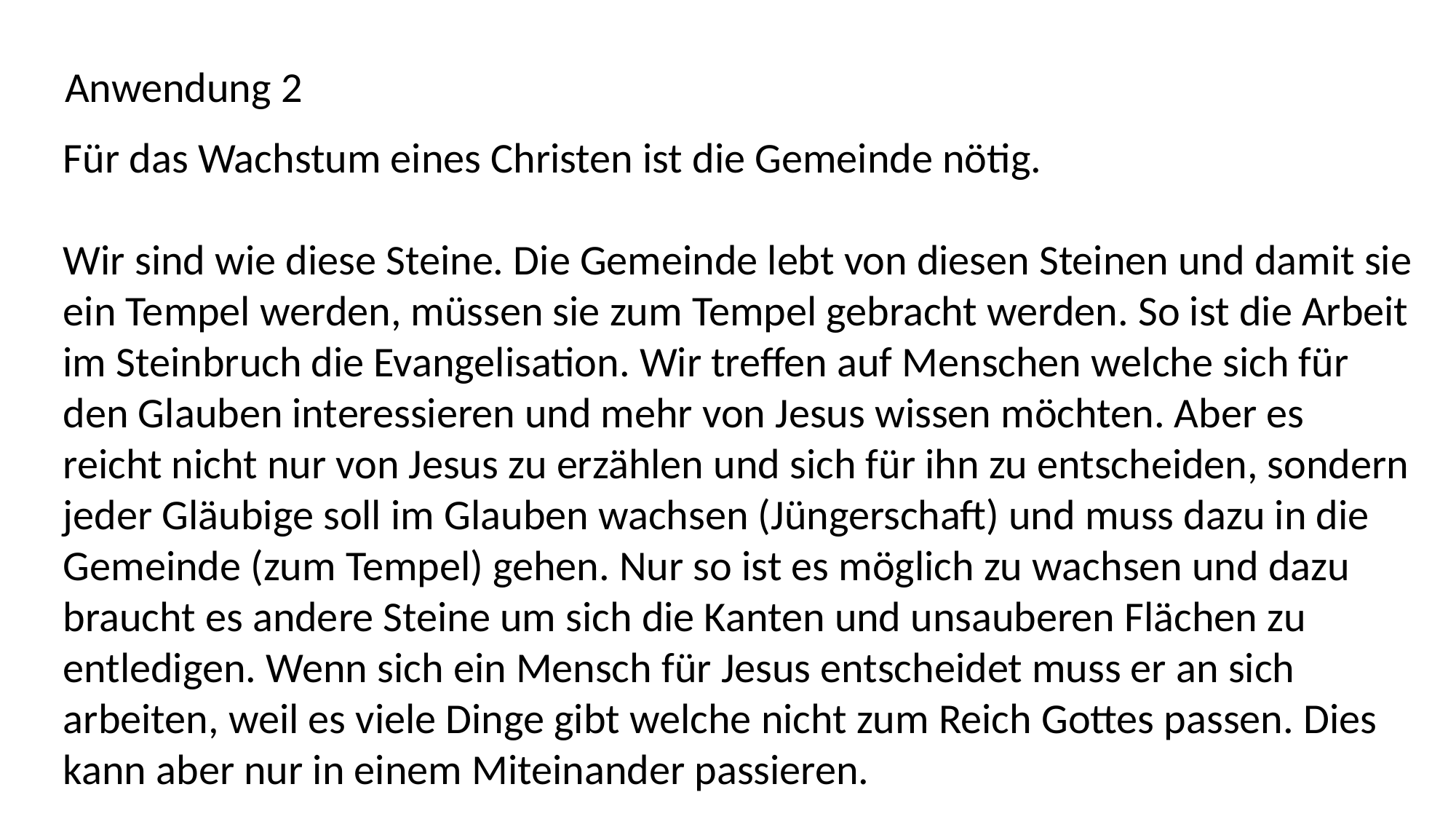

Anwendung 2
Für das Wachstum eines Christen ist die Gemeinde nötig.

Wir sind wie diese Steine. Die Gemeinde lebt von diesen Steinen und damit sie ein Tempel werden, müssen sie zum Tempel gebracht werden. So ist die Arbeit im Steinbruch die Evangelisation. Wir treffen auf Menschen welche sich für den Glauben interessieren und mehr von Jesus wissen möchten. Aber es reicht nicht nur von Jesus zu erzählen und sich für ihn zu entscheiden, sondern jeder Gläubige soll im Glauben wachsen (Jüngerschaft) und muss dazu in die Gemeinde (zum Tempel) gehen. Nur so ist es möglich zu wachsen und dazu braucht es andere Steine um sich die Kanten und unsauberen Flächen zu entledigen. Wenn sich ein Mensch für Jesus entscheidet muss er an sich arbeiten, weil es viele Dinge gibt welche nicht zum Reich Gottes passen. Dies kann aber nur in einem Miteinander passieren.